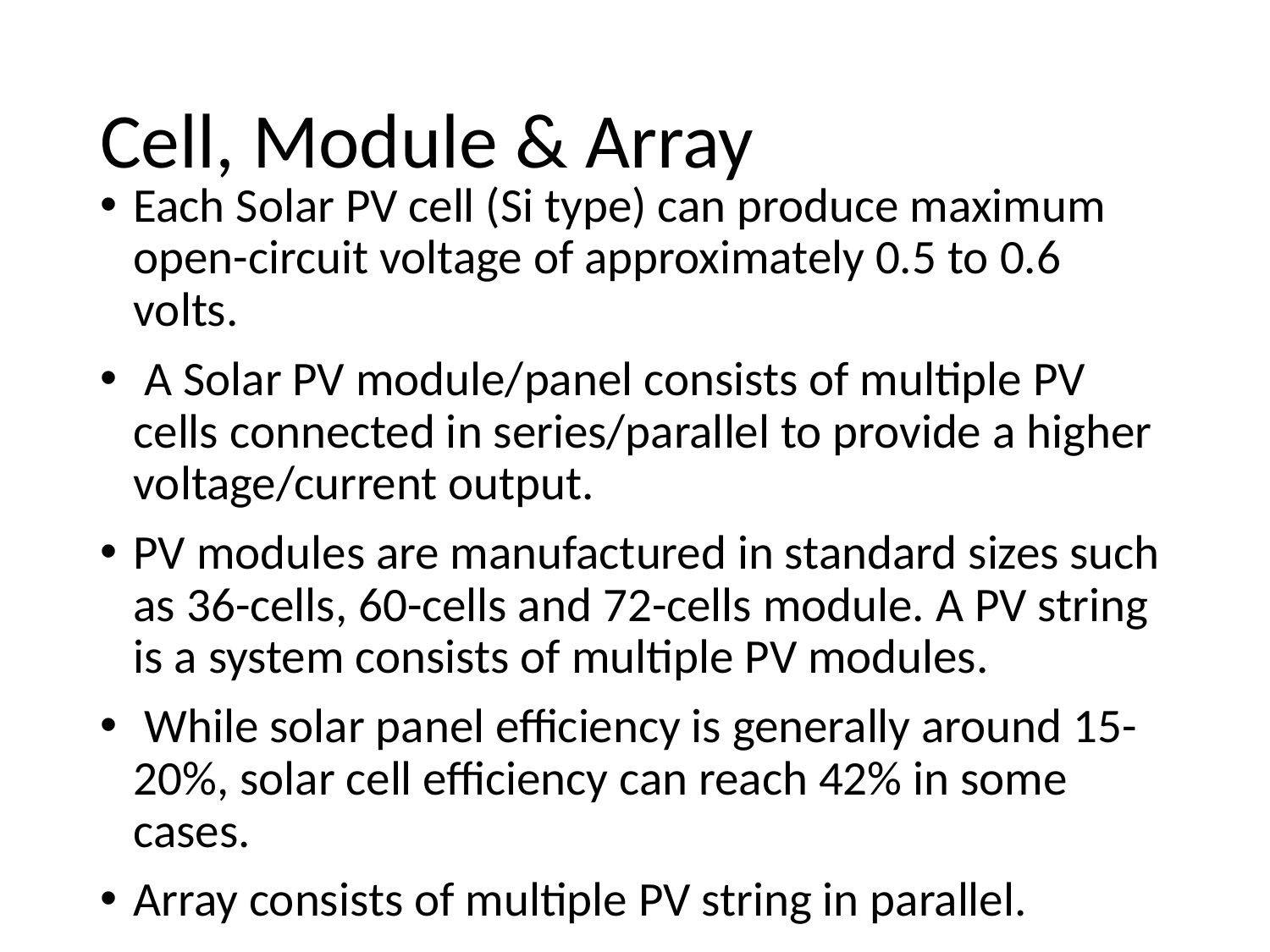

# Cell, Module & Array
Each Solar PV cell (Si type) can produce maximum open-circuit voltage of approximately 0.5 to 0.6 volts.
 A Solar PV module/panel consists of multiple PV cells connected in series/parallel to provide a higher voltage/current output.
PV modules are manufactured in standard sizes such as 36-cells, 60-cells and 72-cells module. A PV string is a system consists of multiple PV modules.
 While solar panel efficiency is generally around 15-20%, solar cell efficiency can reach 42% in some cases.
Array consists of multiple PV string in parallel.